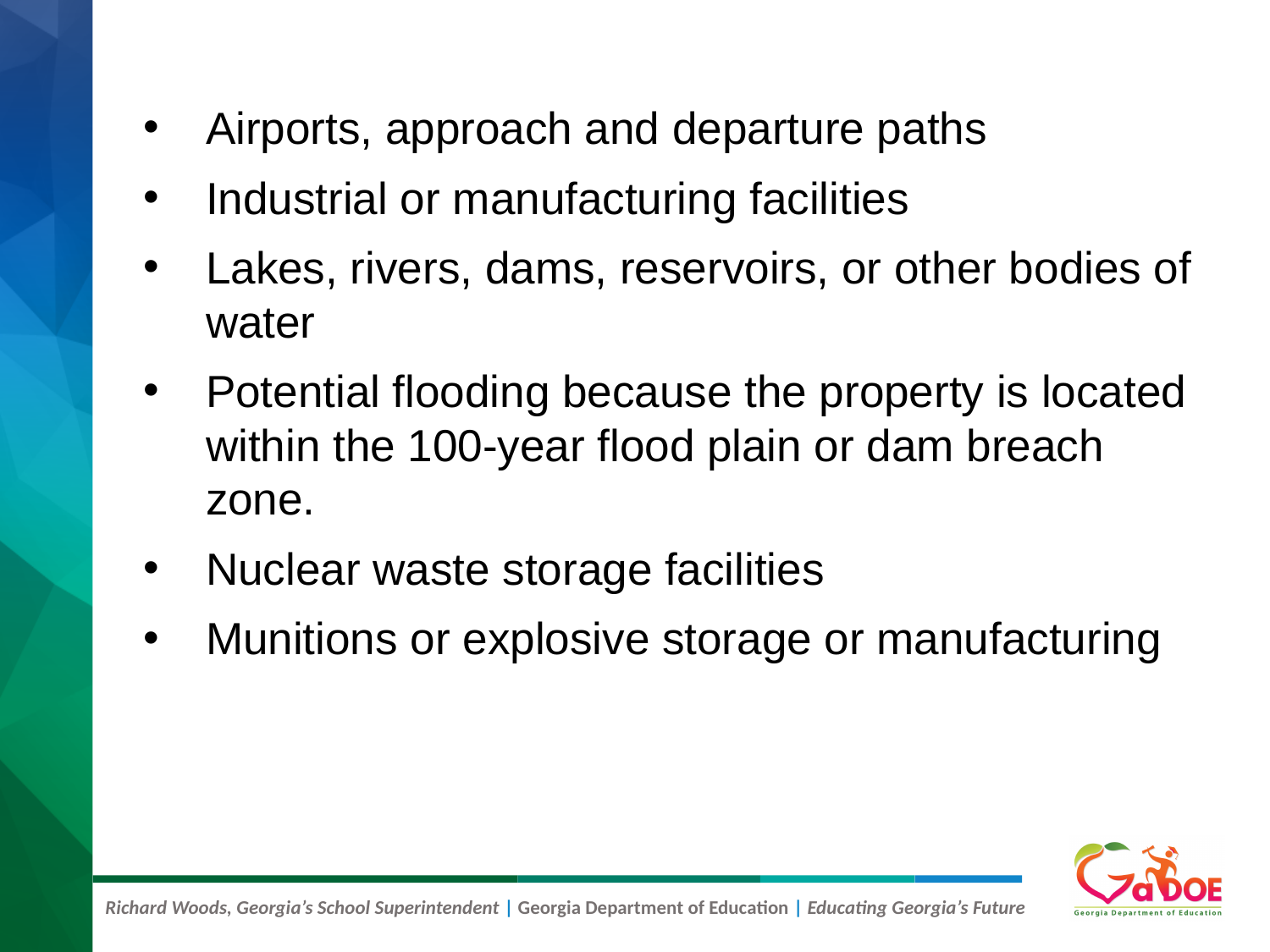

Airports, approach and departure paths
Industrial or manufacturing facilities
Lakes, rivers, dams, reservoirs, or other bodies of water
Potential flooding because the property is located within the 100-year flood plain or dam breach zone.
Nuclear waste storage facilities
Munitions or explosive storage or manufacturing